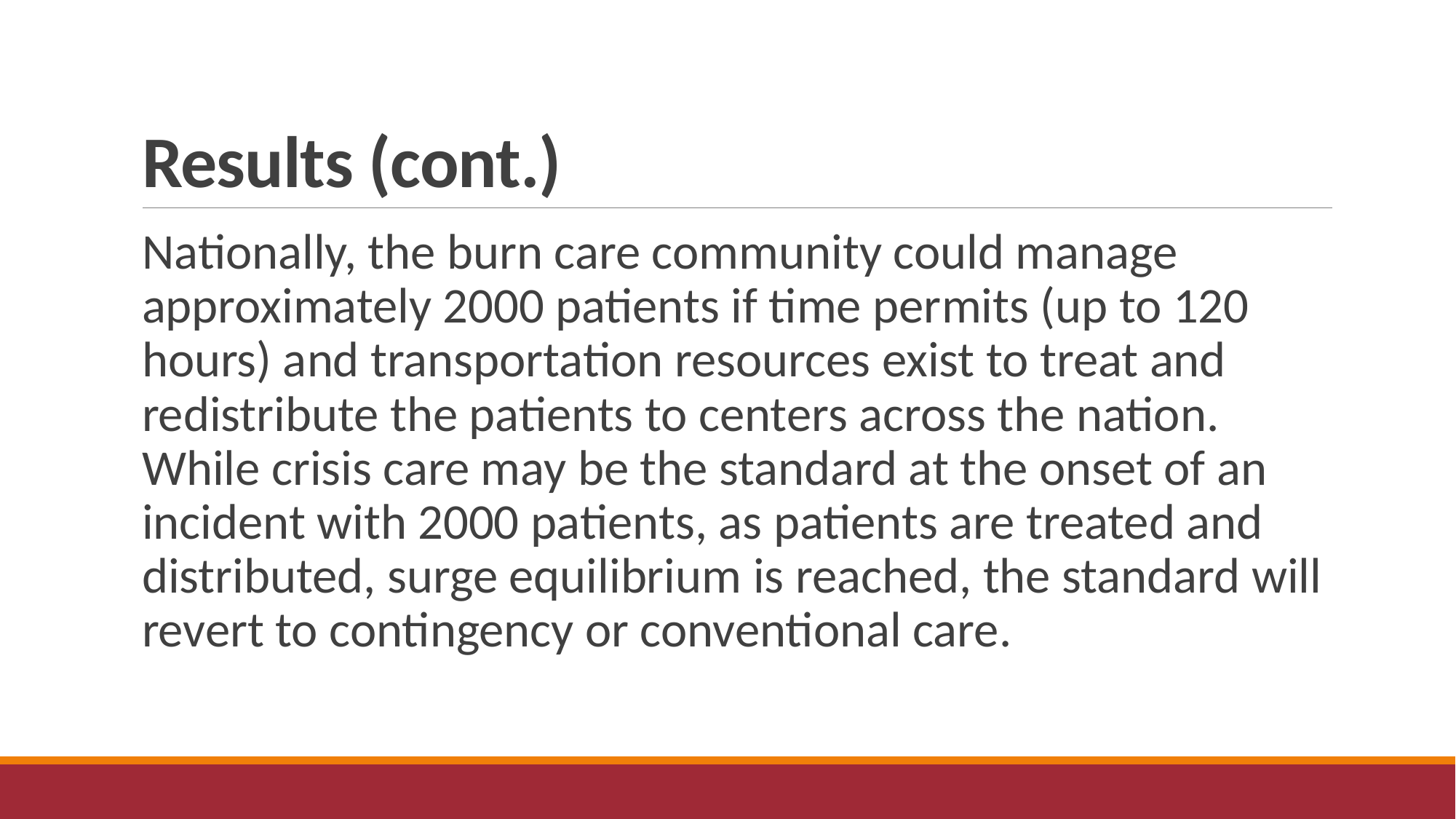

# Results (cont.)
Nationally, the burn care community could manage approximately 2000 patients if time permits (up to 120 hours) and transportation resources exist to treat and redistribute the patients to centers across the nation. While crisis care may be the standard at the onset of an incident with 2000 patients, as patients are treated and distributed, surge equilibrium is reached, the standard will revert to contingency or conventional care.